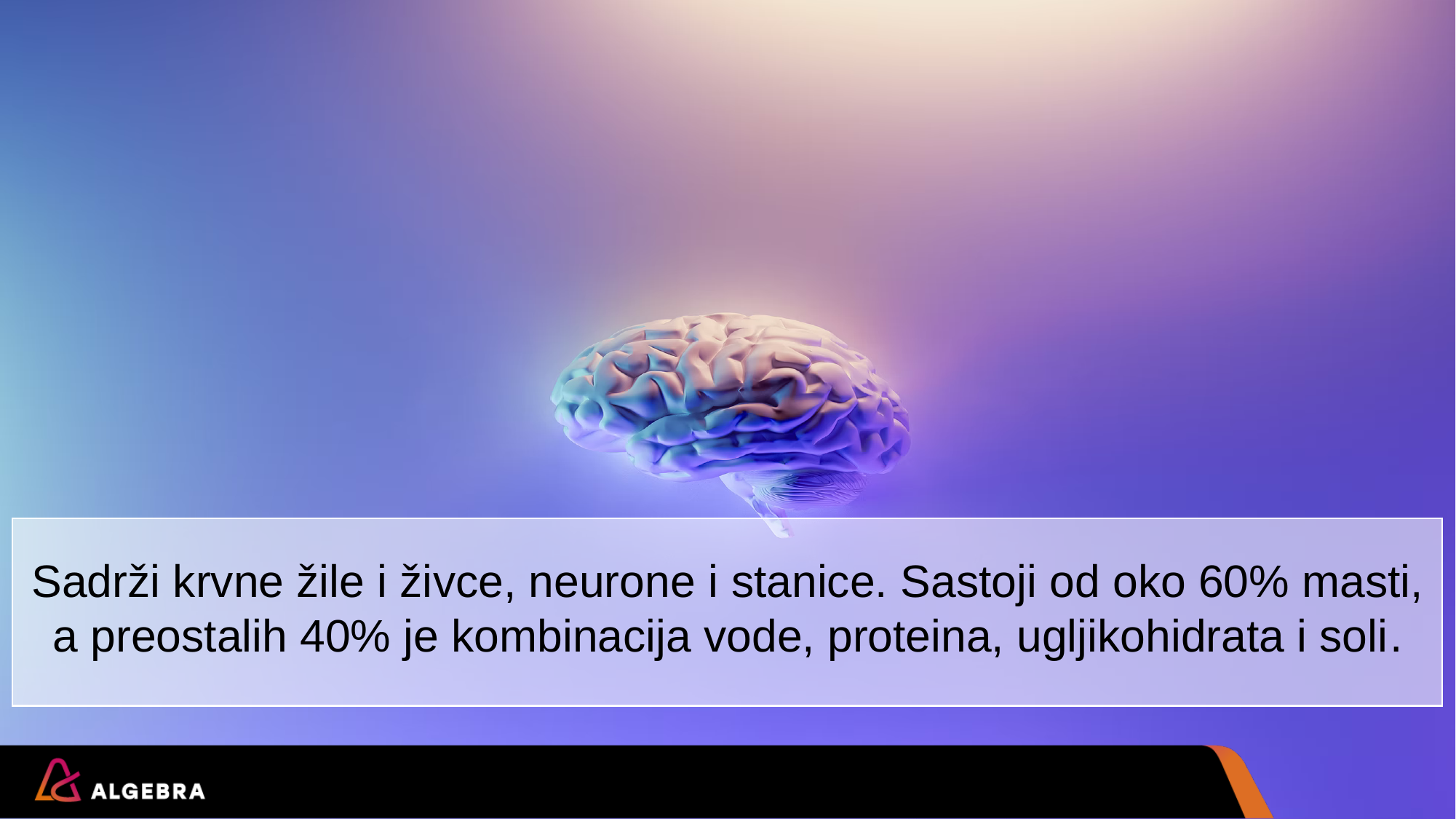

Sadrži krvne žile i živce, neurone i stanice. Sastoji od oko 60% masti, a preostalih 40% je kombinacija vode, proteina, ugljikohidrata i soli.